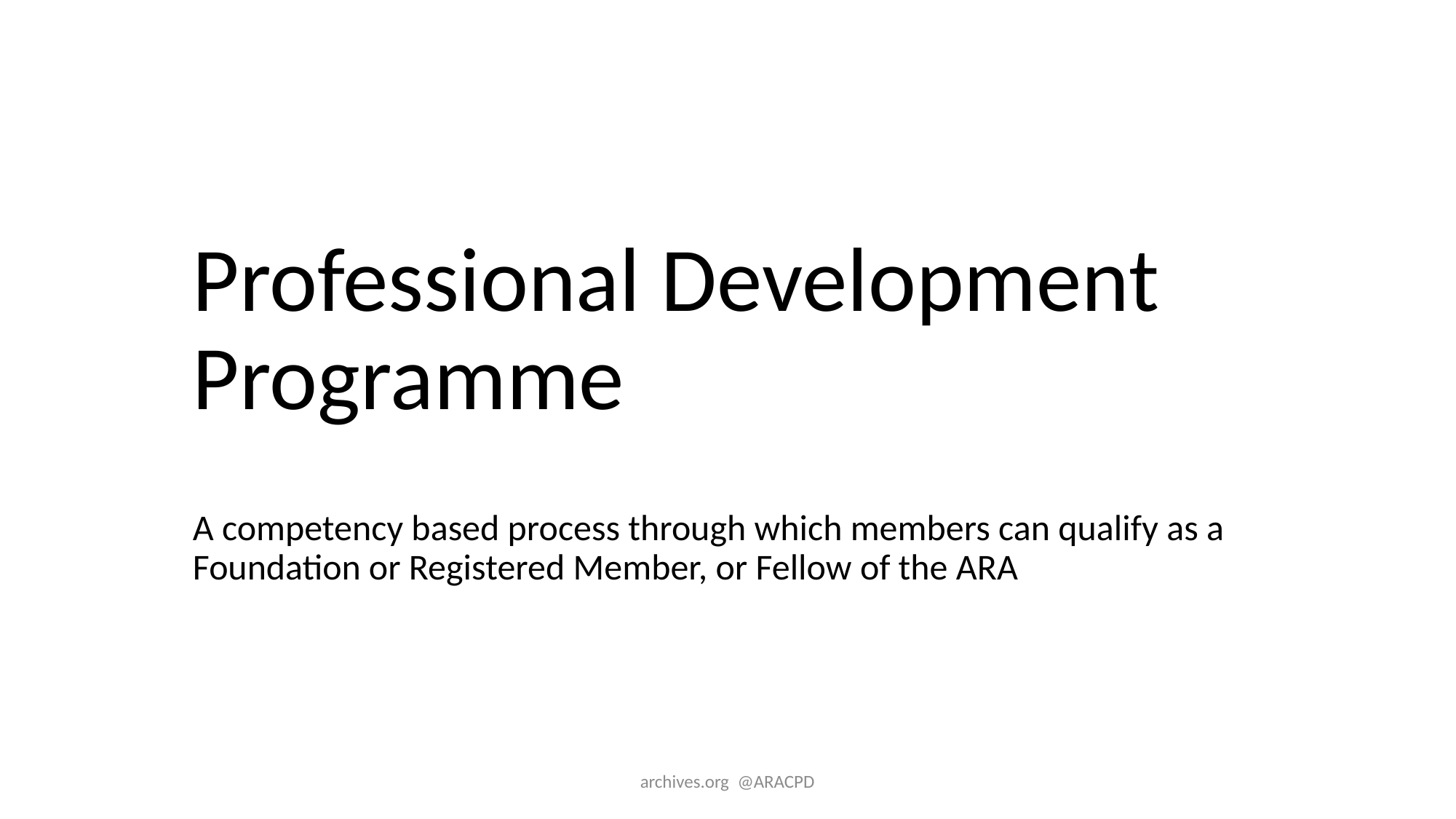

Professional Development Programme
A competency based process through which members can qualify as a Foundation or Registered Member, or Fellow of the ARA

archives.org  @ARACPD